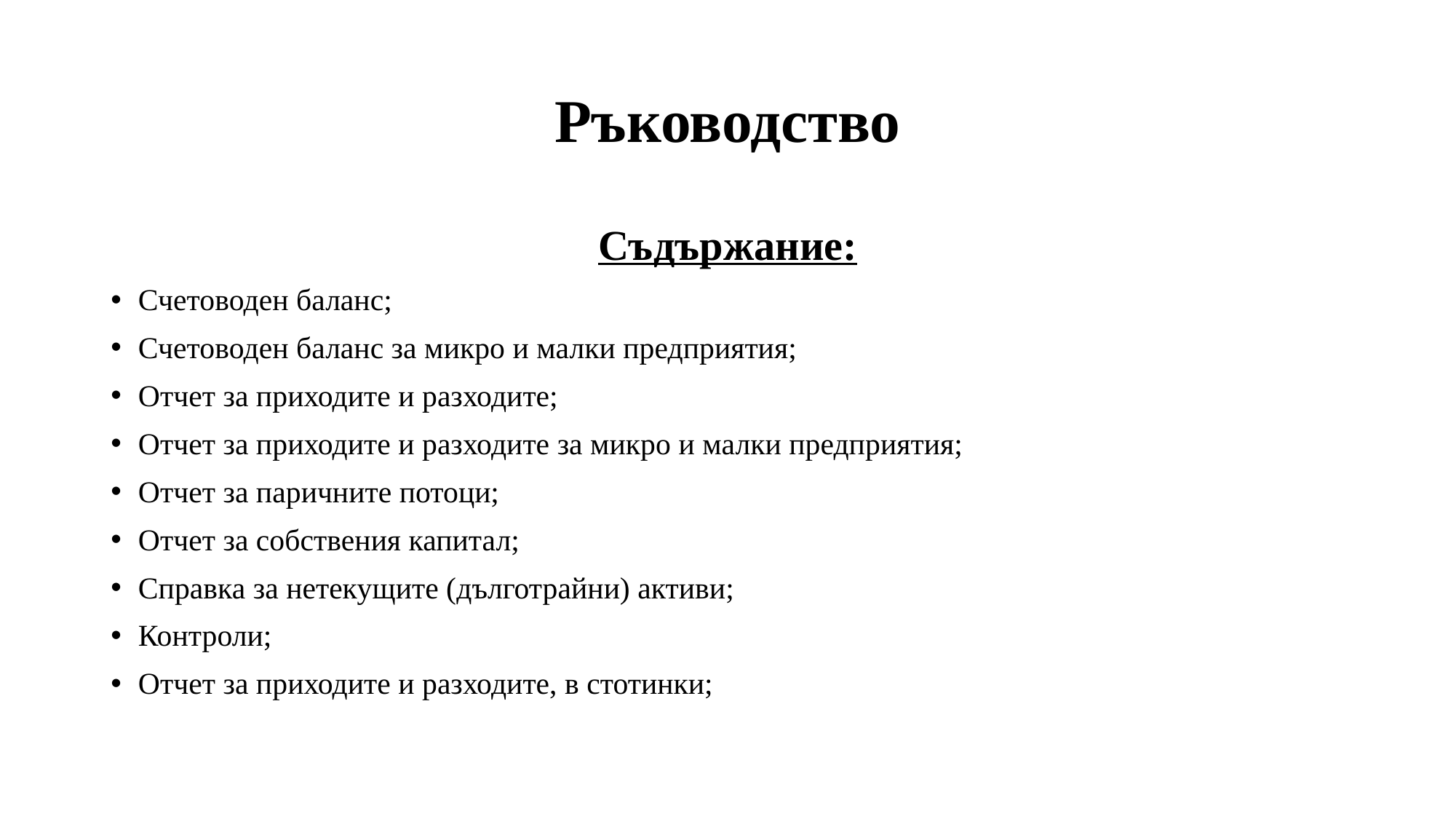

# Ръководство
Съдържание:
Счетоводен баланс;
Счетоводен баланс за микро и малки предприятия;
Отчет за приходите и разходите;
Отчет за приходите и разходите за микро и малки предприятия;
Отчет за паричните потоци;
Отчет за собствения капитал;
Справка за нетекущите (дълготрайни) активи;
Контроли;
Отчет за приходите и разходите, в стотинки;